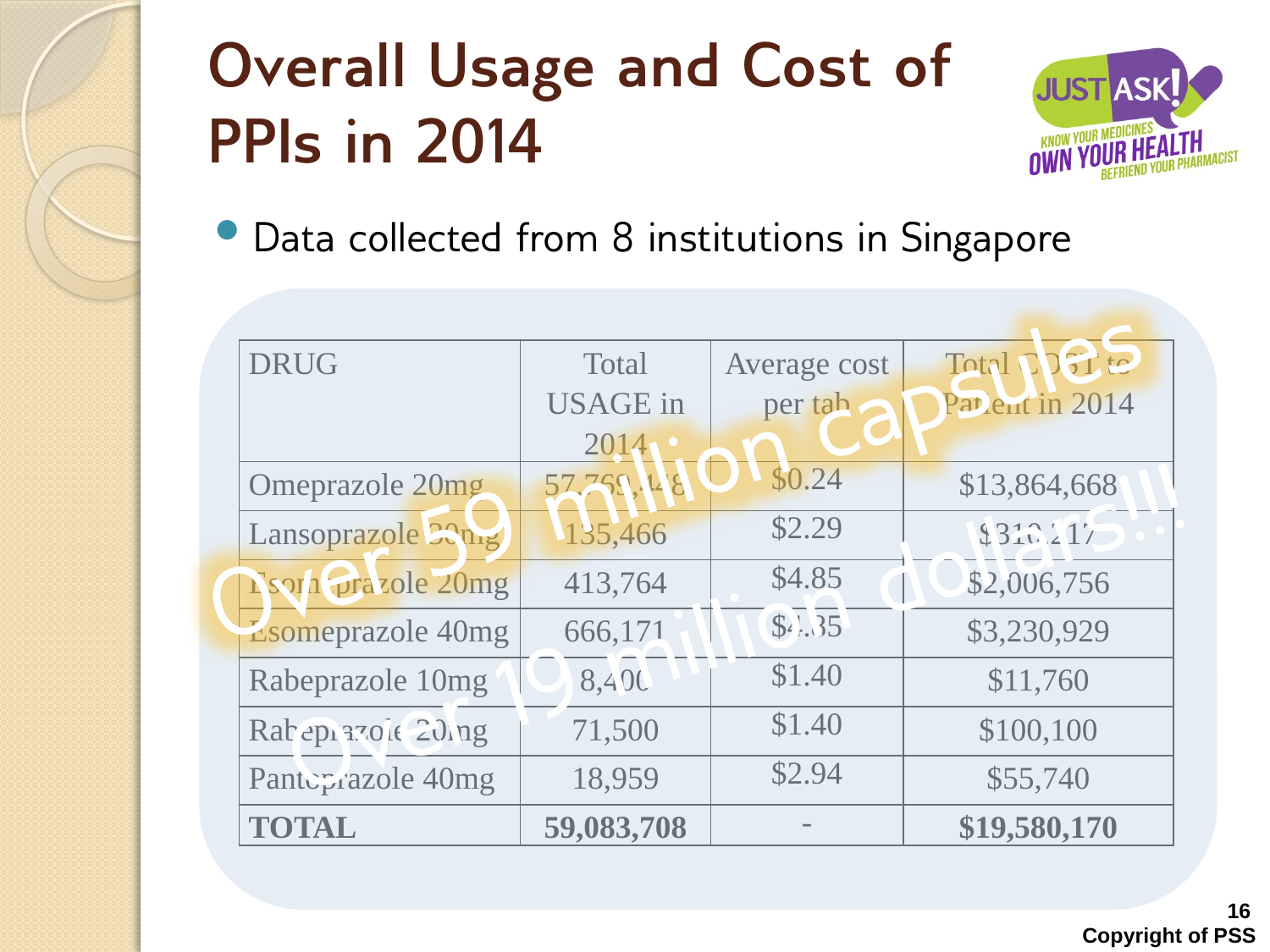

# Overall Usage and Cost of PPIs in 2014
Data collected from 8 institutions in Singapore

Over 59 million capsules
| DRUG | Total USAGE in 2014 | Average cost per tab | Total COST to Patient in 2014 |
| --- | --- | --- | --- |
| Omeprazole 20mg | 57,769,448 | $0.24 | $13,864,668 |
| Lansoprazole 30mg | 135,466 | $2.29 | $310,217 |
| Esomeprazole 20mg | 413,764 | $4.85 | $2,006,756 |
| Esomeprazole 40mg | 666,171 | $4.85 | $3,230,929 |
| Rabeprazole 10mg | 8,400 | $1.40 | $11,760 |
| Rabeprazole 20mg | 71,500 | $1.40 | $100,100 |
| Pantoprazole 40mg | 18,959 | $2.94 | $55,740 |
| TOTAL | 59,083,708 | - | $19,580,170 |
Over 19 million dollars!!!
16
Copyright of PSS